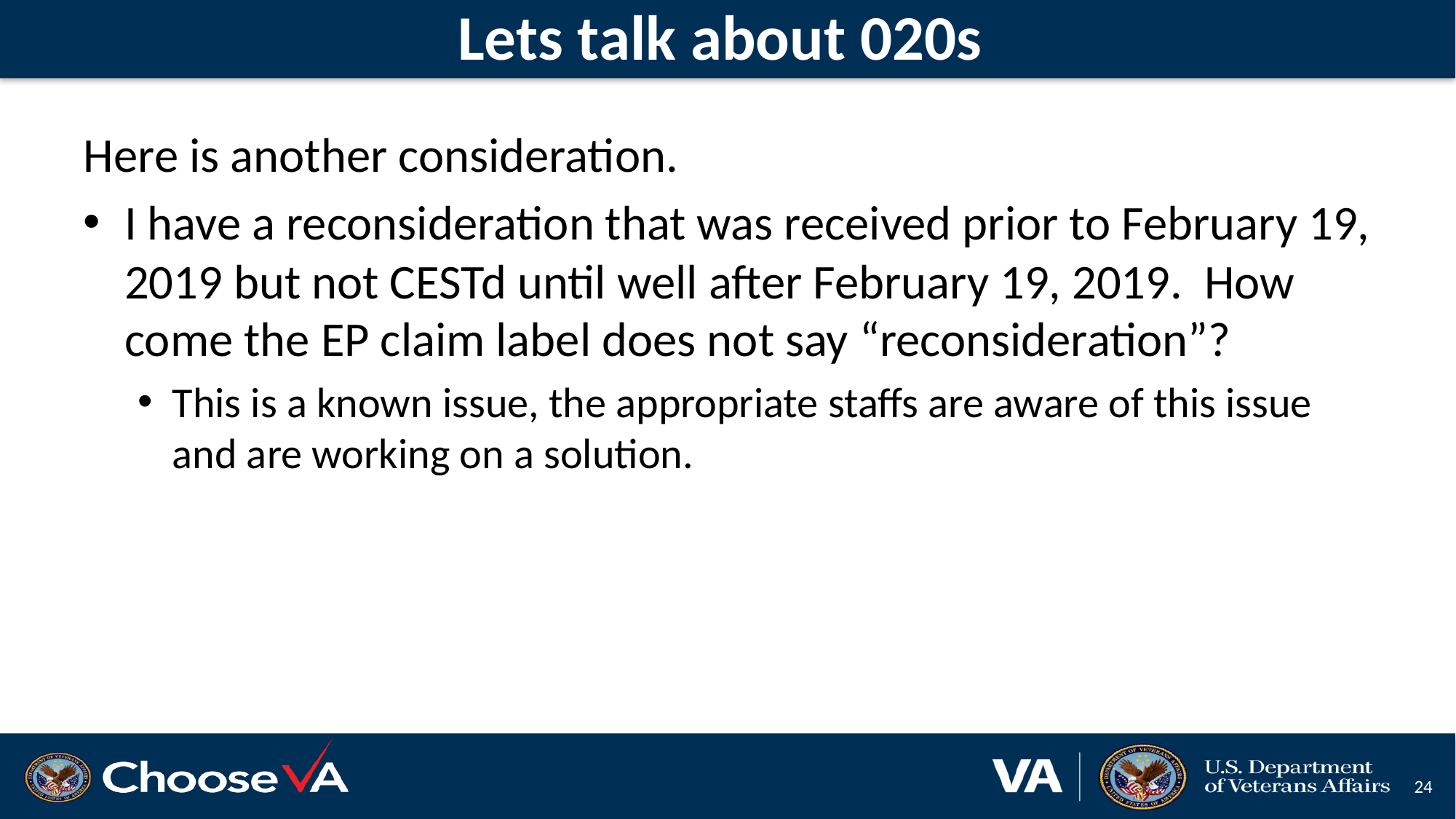

# Lets talk about 020s
Here is another consideration.
I have a reconsideration that was received prior to February 19, 2019 but not CESTd until well after February 19, 2019.  How come the EP claim label does not say “reconsideration”?
This is a known issue, the appropriate staffs are aware of this issue and are working on a solution.

24